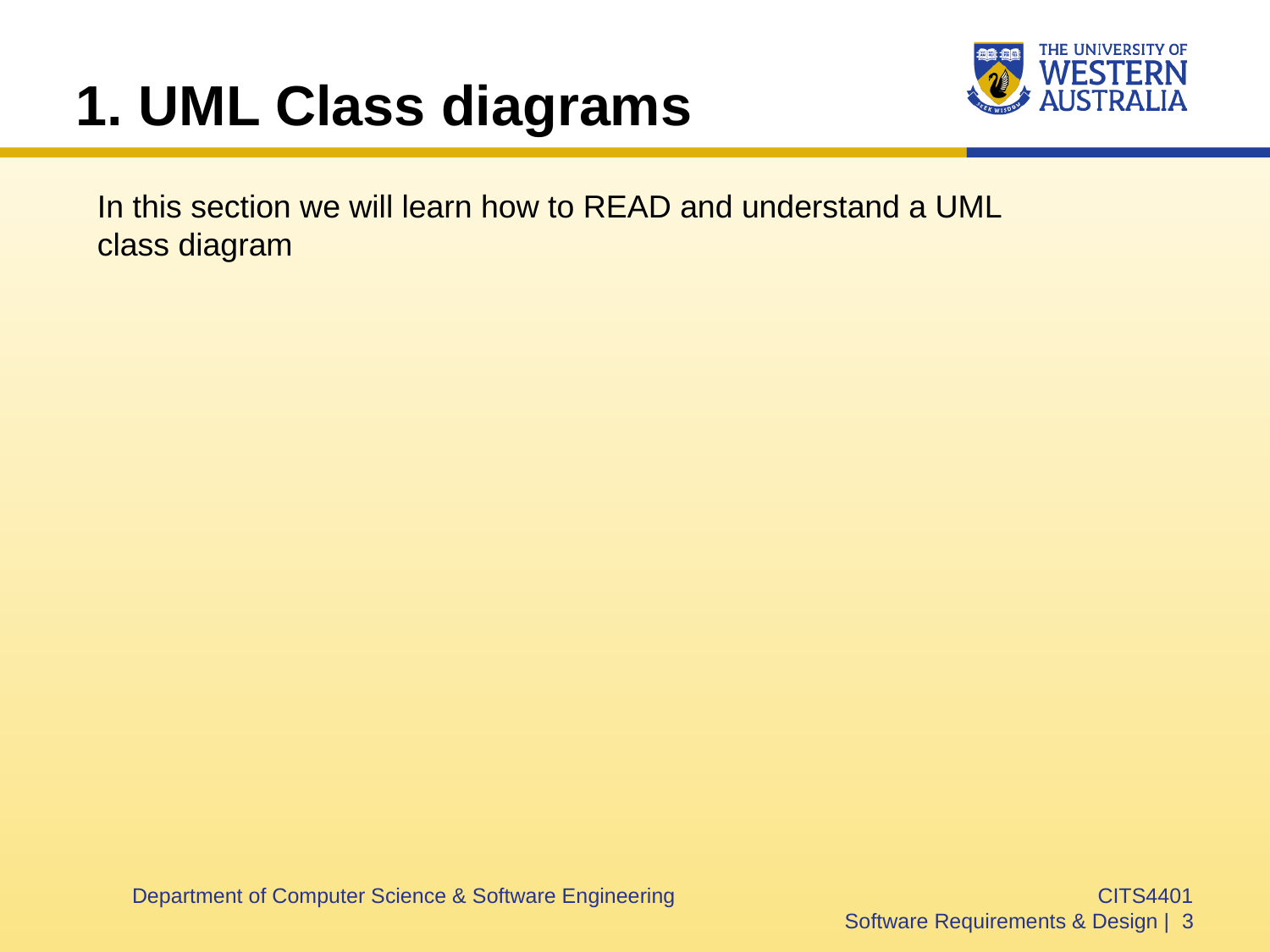

# 1. UML Class diagrams
In this section we will learn how to READ and understand a UML class diagram